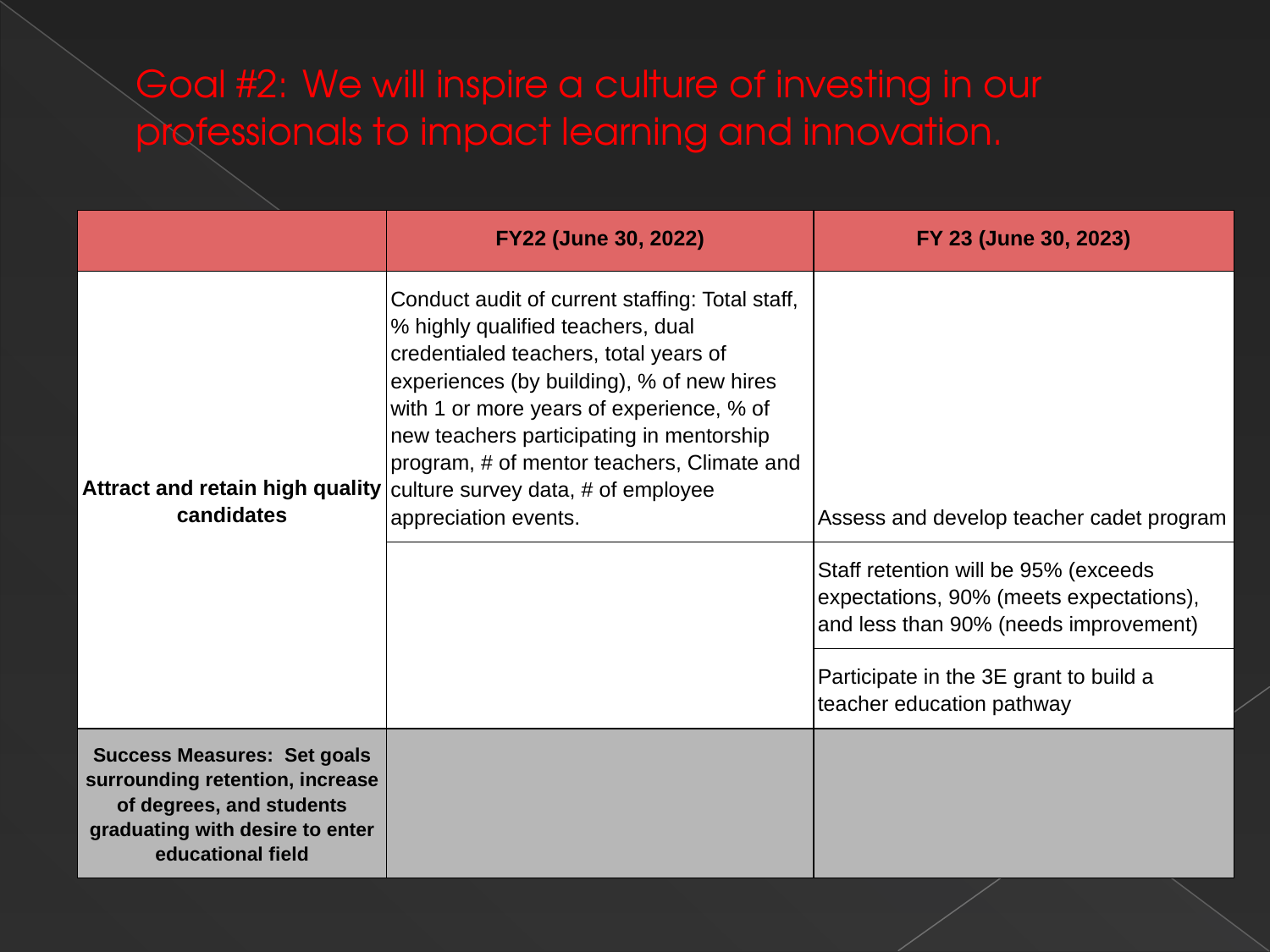

# Goal #2: We will inspire a culture of investing in our professionals to impact learning and innovation.
|  | FY22 (June 30, 2022) | FY 23 (June 30, 2023) |
| --- | --- | --- |
| Attract and retain high quality candidates | Conduct audit of current staffing: Total staff, % highly qualified teachers, dual credentialed teachers, total years of experiences (by building), % of new hires with 1 or more years of experience, % of new teachers participating in mentorship program, # of mentor teachers, Climate and culture survey data, # of employee appreciation events. | Assess and develop teacher cadet program |
|  |  | Staff retention will be 95% (exceeds expectations, 90% (meets expectations), and less than 90% (needs improvement) |
|  |  | Participate in the 3E grant to build a teacher education pathway |
| Success Measures: Set goals surrounding retention, increase of degrees, and students graduating with desire to enter educational field |  |  |